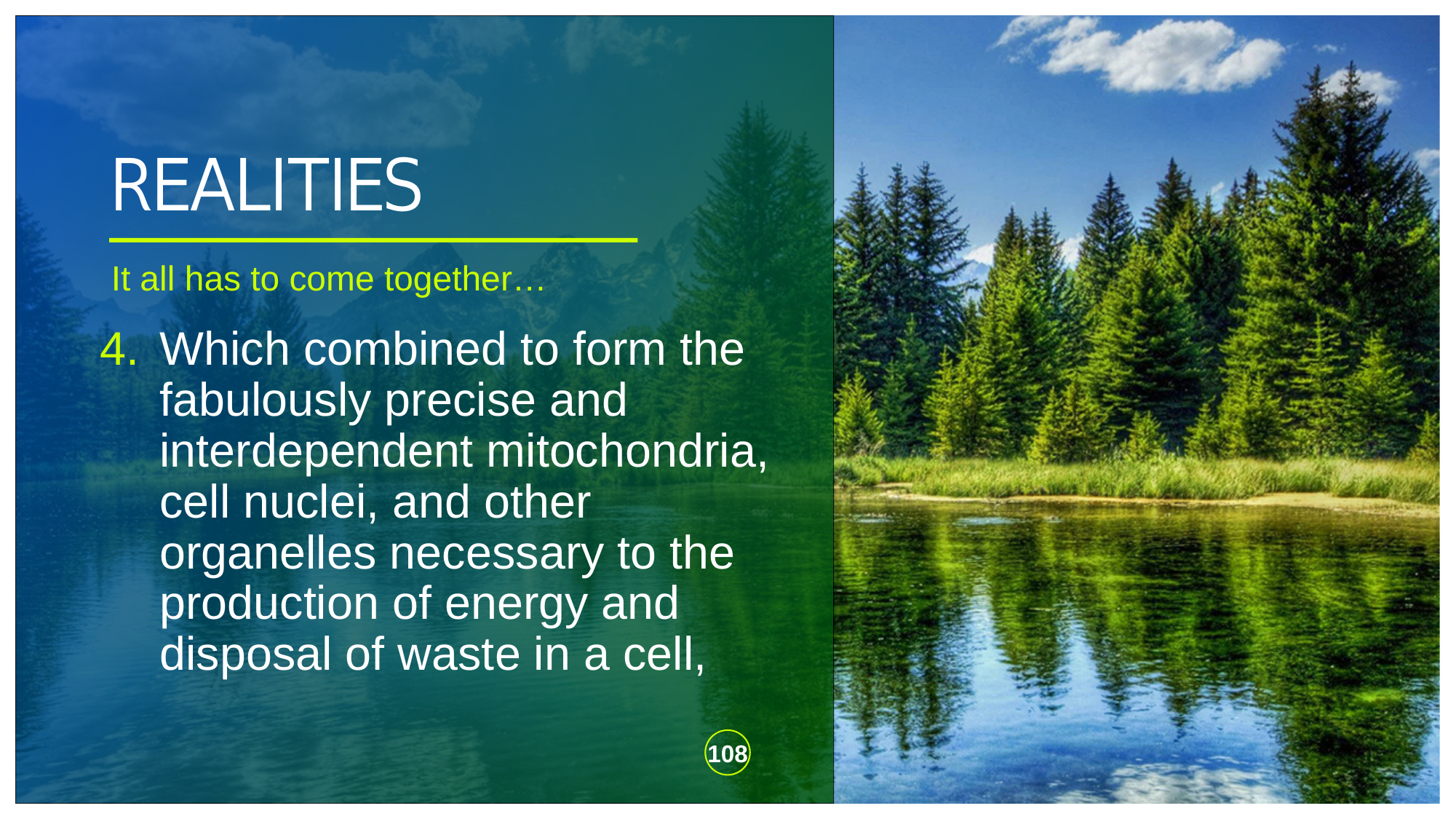

# REALITIES
It all has to come together…
Which combined to form the fabulously precise and interdependent mitochondria, cell nuclei, and other organelles necessary to the production of energy and disposal of waste in a cell,
108